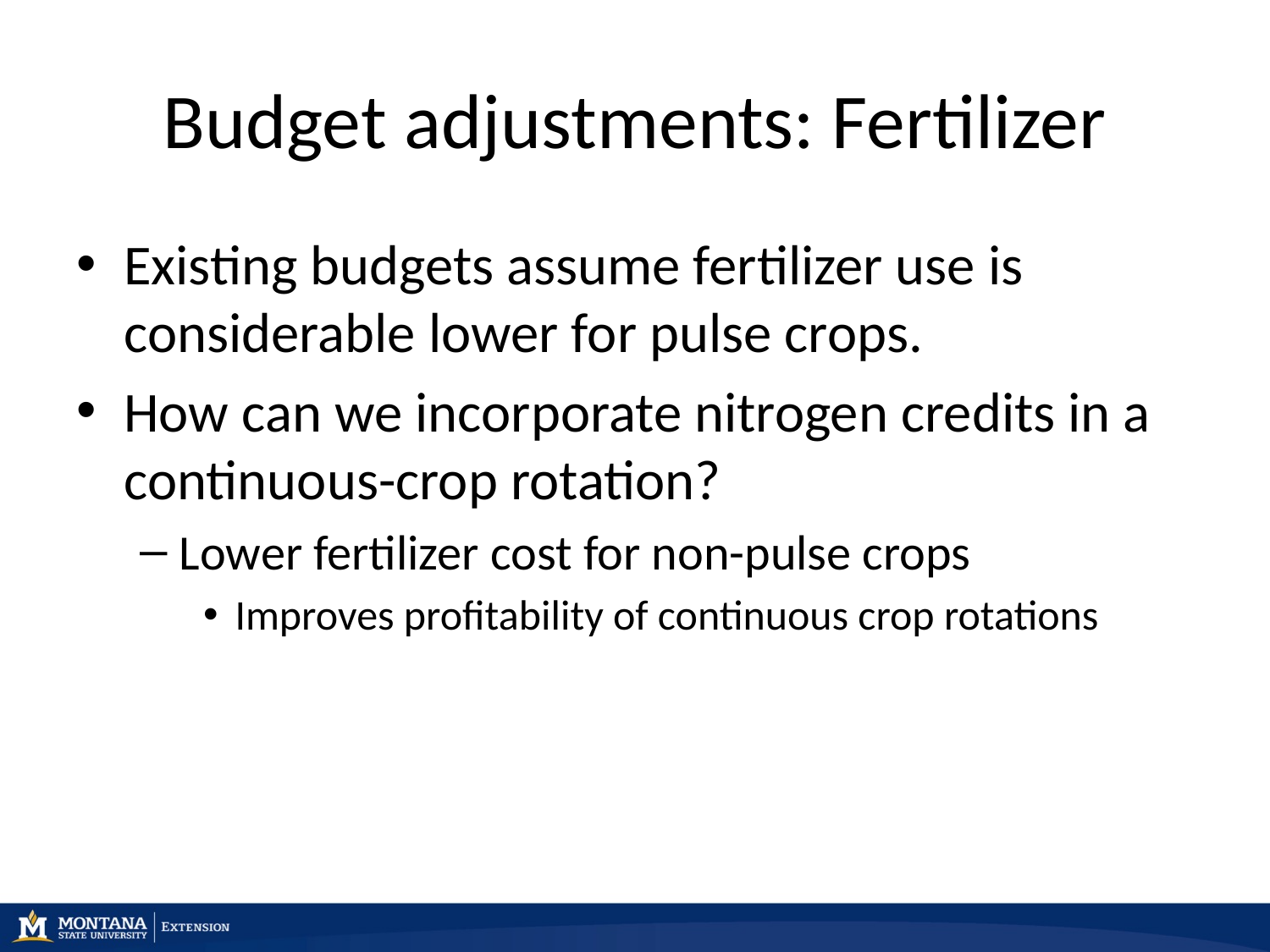

# Budget adjustments: Fertilizer
Existing budgets assume fertilizer use is considerable lower for pulse crops.
How can we incorporate nitrogen credits in a continuous-crop rotation?
Lower fertilizer cost for non-pulse crops
Improves profitability of continuous crop rotations